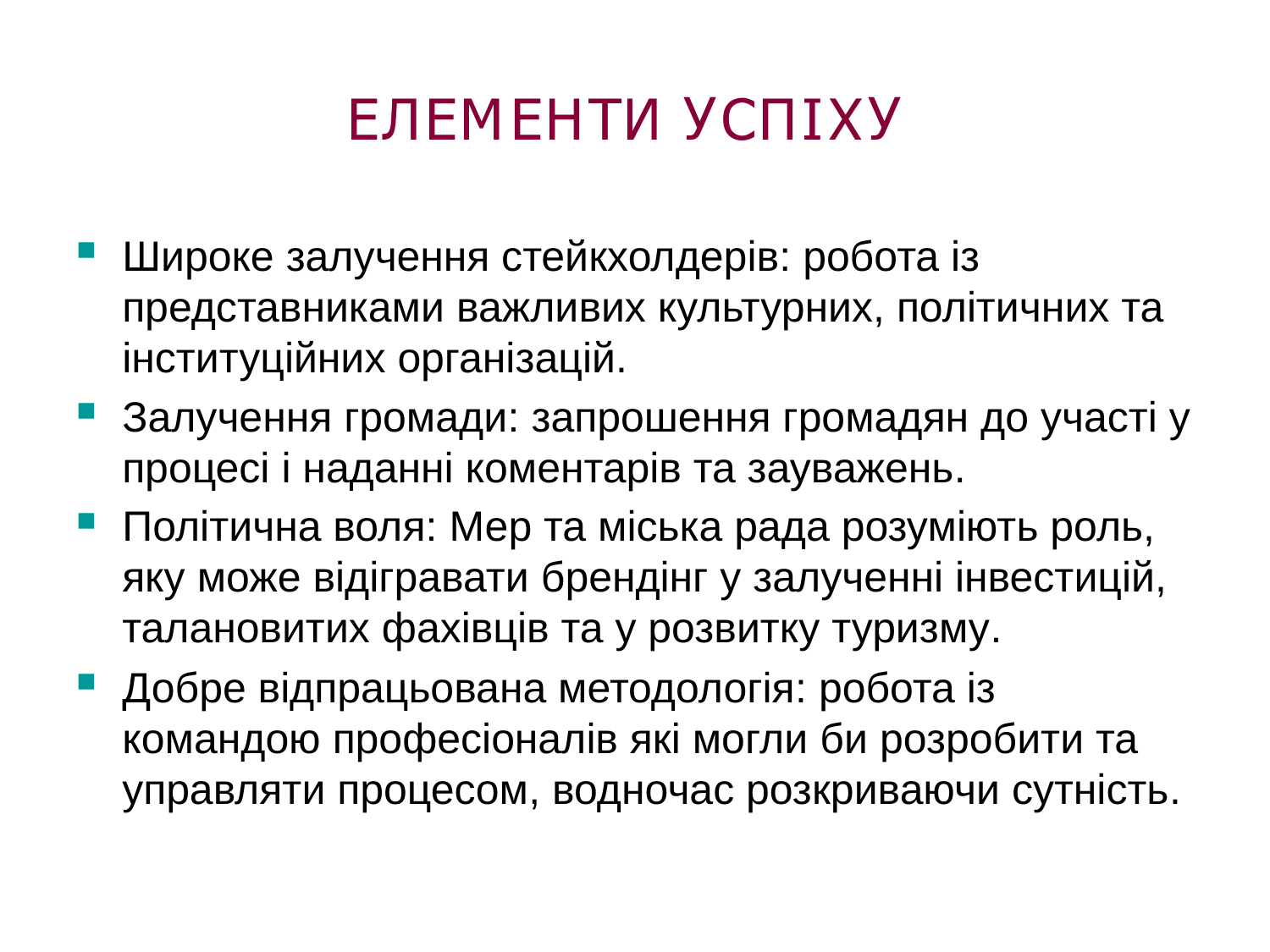

# Елементи успіху
Широке залучення стейкхолдерів: робота із представниками важливих культурних, політичних та інституційних організацій.
Залучення громади: запрошення громадян до участі у процесі і наданні коментарів та зауважень.
Політична воля: Мер та міська рада розуміють роль, яку може відігравати брендінг у залученні інвестицій, талановитих фахівців та у розвитку туризму.
Добре відпрацьована методологія: робота із командою професіоналів які могли би розробити та управляти процесом, водночас розкриваючи сутність.